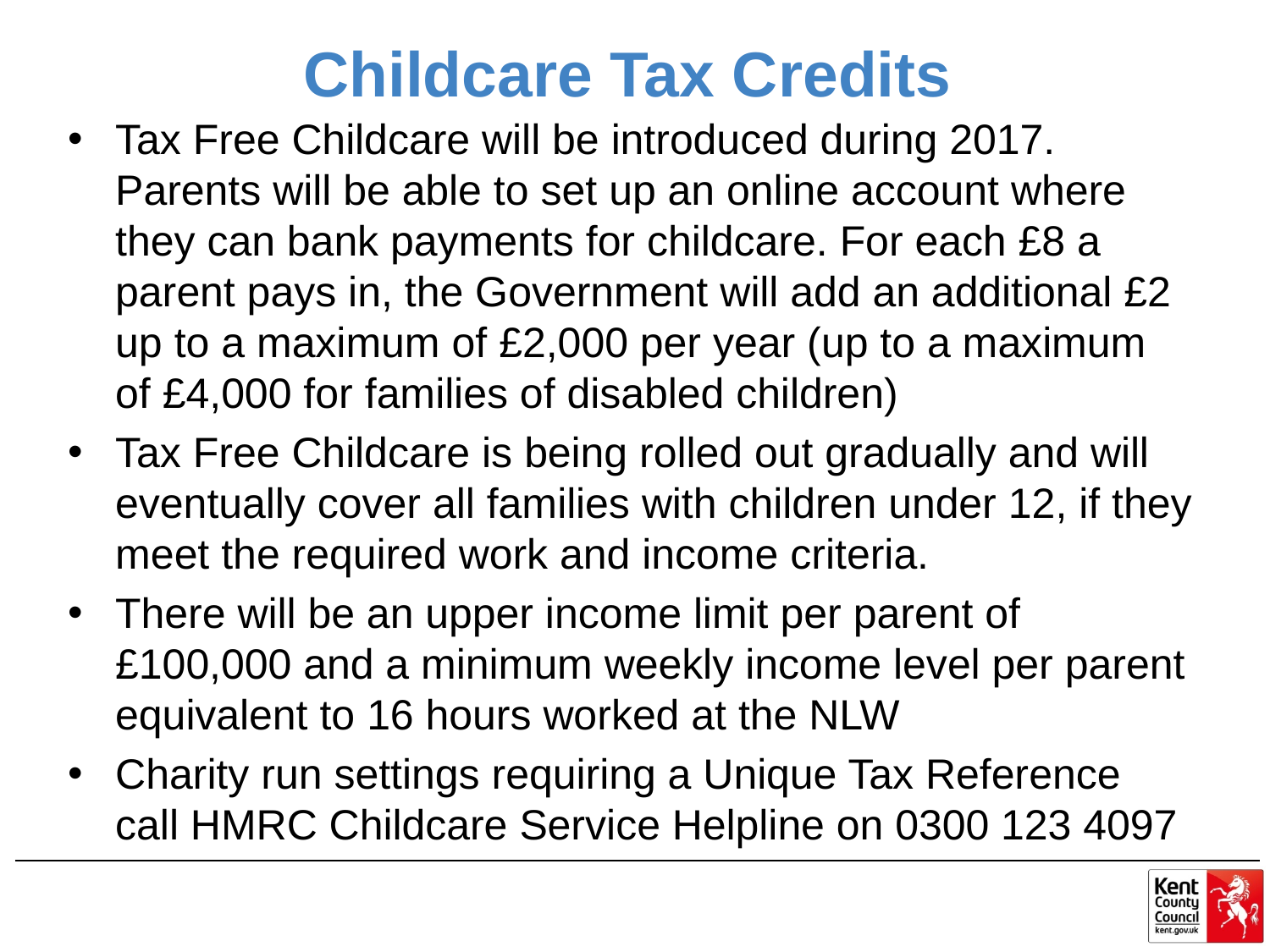

# Childcare Tax Credits
Tax Free Childcare will be introduced during 2017. Parents will be able to set up an online account where they can bank payments for childcare. For each £8 a parent pays in, the Government will add an additional £2 up to a maximum of £2,000 per year (up to a maximum of £4,000 for families of disabled children)
Tax Free Childcare is being rolled out gradually and will eventually cover all families with children under 12, if they meet the required work and income criteria.
There will be an upper income limit per parent of £100,000 and a minimum weekly income level per parent equivalent to 16 hours worked at the NLW
Charity run settings requiring a Unique Tax Reference call HMRC Childcare Service Helpline on 0300 123 4097